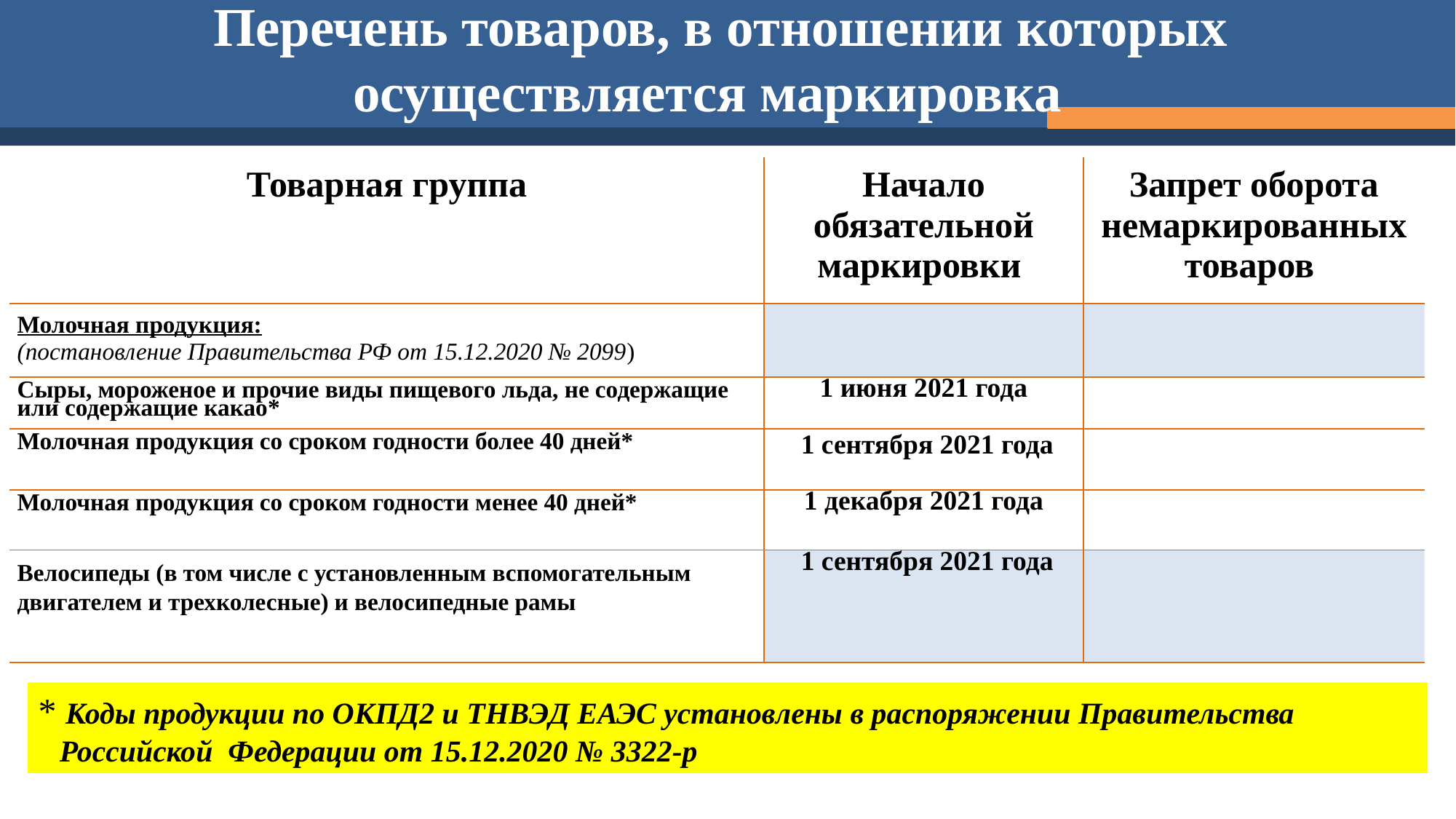

Перечень товаров, в отношении которых  осуществляется маркировка
| Товарная группа | Начало обязательной маркировки | Запрет оборота немаркированных товаров |
| --- | --- | --- |
| Молочная продукция: (постановление Правительства РФ от 15.12.2020 № 2099) |  |  |
| Сыры, мороженое и прочие виды пищевого льда, не содержащие или содержащие какао\* | 1 июня 2021 года |  |
| Молочная продукция со сроком годности более 40 дней\* | 1 сентября 2021 года |  |
| Молочная продукция со сроком годности менее 40 дней\* | 1 декабря 2021 года |  |
| Велосипеды (в том числе с установленным вспомогательным двигателем и трехколесные) и велосипедные рамы | 1 сентября 2021 года |  |
* Коды продукции по ОКПД2 и ТНВЭД ЕАЭС установлены в распоряжении Правительства Российской  Федерации от 15.12.2020 № 3322-р